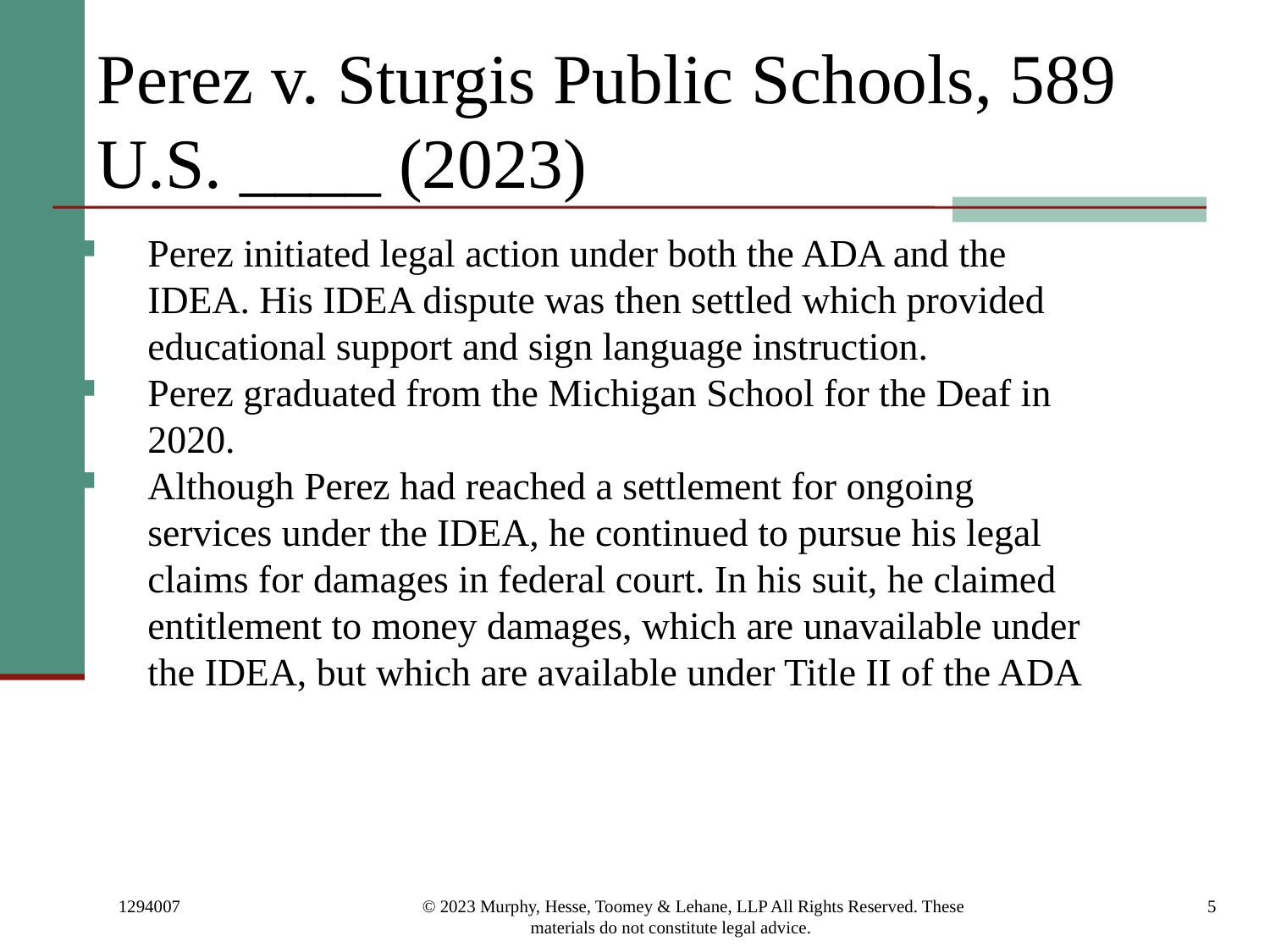

# Perez v. Sturgis Public Schools, 589 U.S. ____ (2023)
Perez initiated legal action under both the ADA and the IDEA. His IDEA dispute was then settled which provided educational support and sign language instruction.
Perez graduated from the Michigan School for the Deaf in 2020.
Although Perez had reached a settlement for ongoing services under the IDEA, he continued to pursue his legal claims for damages in federal court. In his suit, he claimed entitlement to money damages, which are unavailable under the IDEA, but which are available under Title II of the ADA
1294007
© 2023 Murphy, Hesse, Toomey & Lehane, LLP All Rights Reserved. These materials do not constitute legal advice.
5